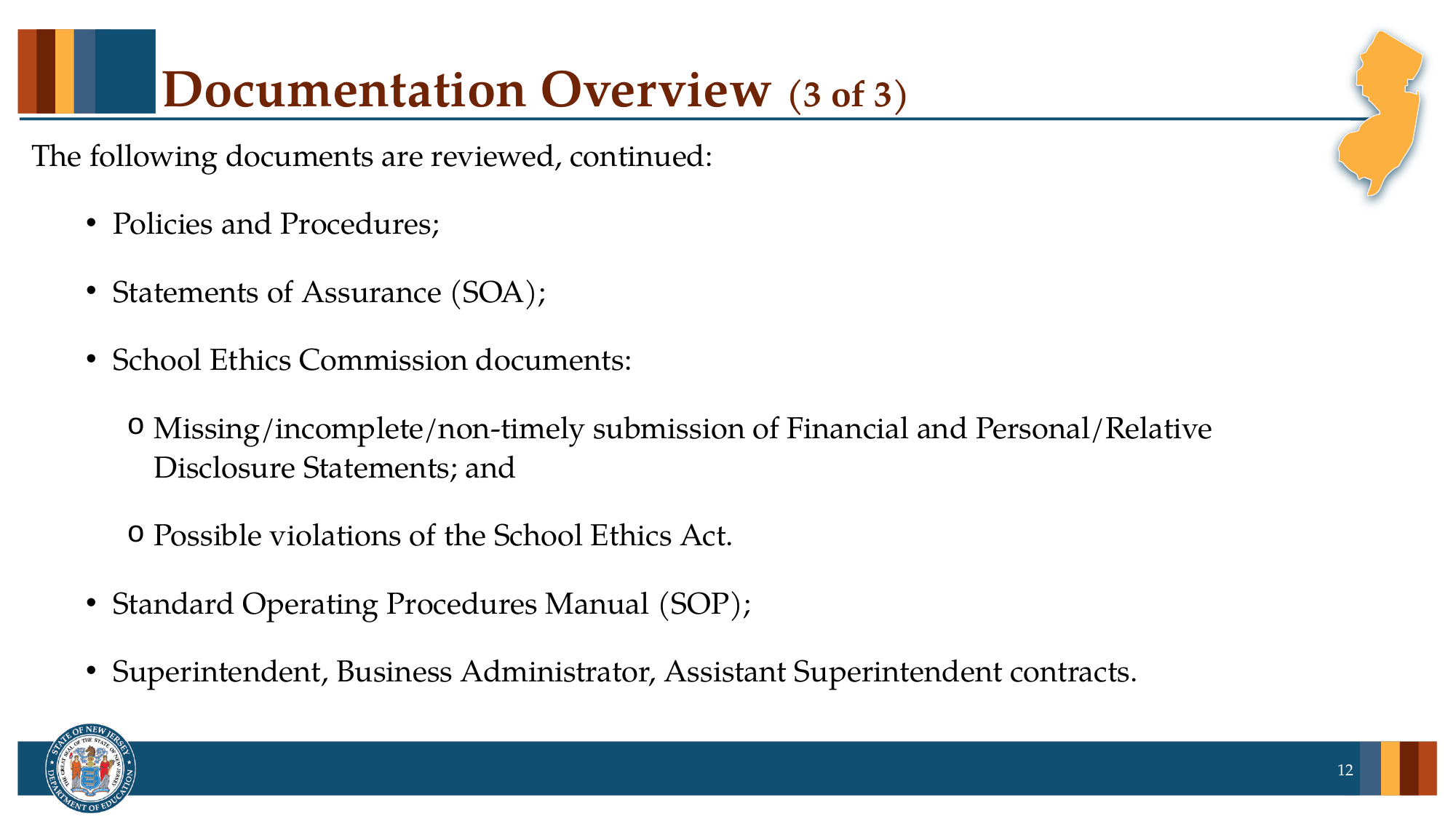

# Documentation Overview (3 of 3)
The following documents are reviewed, continued:
Policies and Procedures;
Statements of Assurance (SOA);
School Ethics Commission documents:
Missing/incomplete/non-timely submission of Financial and Personal/Relative Disclosure Statements; and
Possible violations of the School Ethics Act.
Standard Operating Procedures Manual (SOP);
Superintendent, Business Administrator, Assistant Superintendent contracts.
12